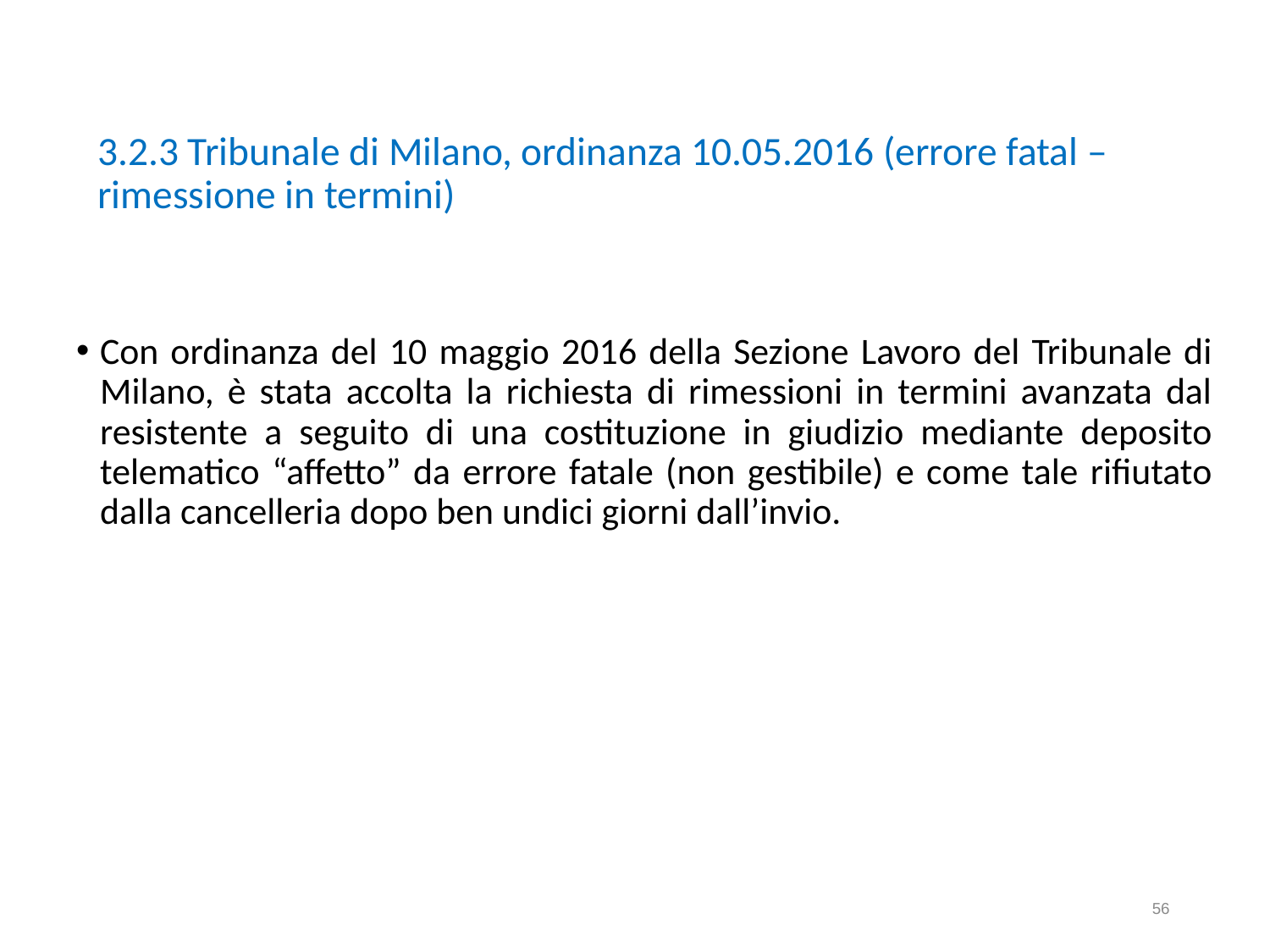

# 3.2.3 Tribunale di Milano, ordinanza 10.05.2016 (errore fatal – rimessione in termini)
Con ordinanza del 10 maggio 2016 della Sezione Lavoro del Tribunale di Milano, è stata accolta la richiesta di rimessioni in termini avanzata dal resistente a seguito di una costituzione in giudizio mediante deposito telematico “affetto” da errore fatale (non gestibile) e come tale rifiutato dalla cancelleria dopo ben undici giorni dall’invio.

56